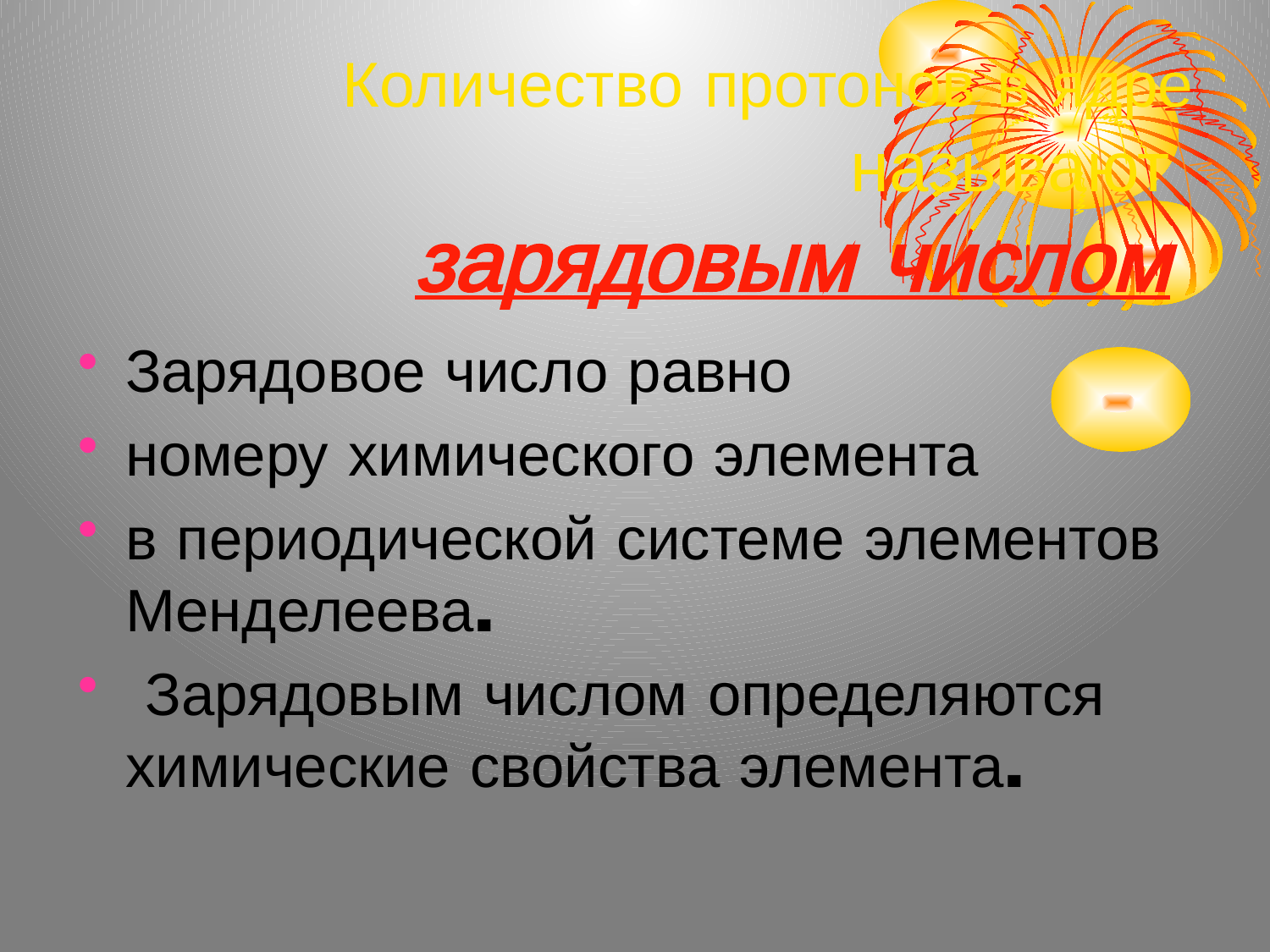

# Количество протонов в ядре называют зарядовым числом
Зарядовое число равно
номеру химического элемента
в периодической системе элементов Менделеева.
 Зарядовым числом определяются химические свойства элемента.